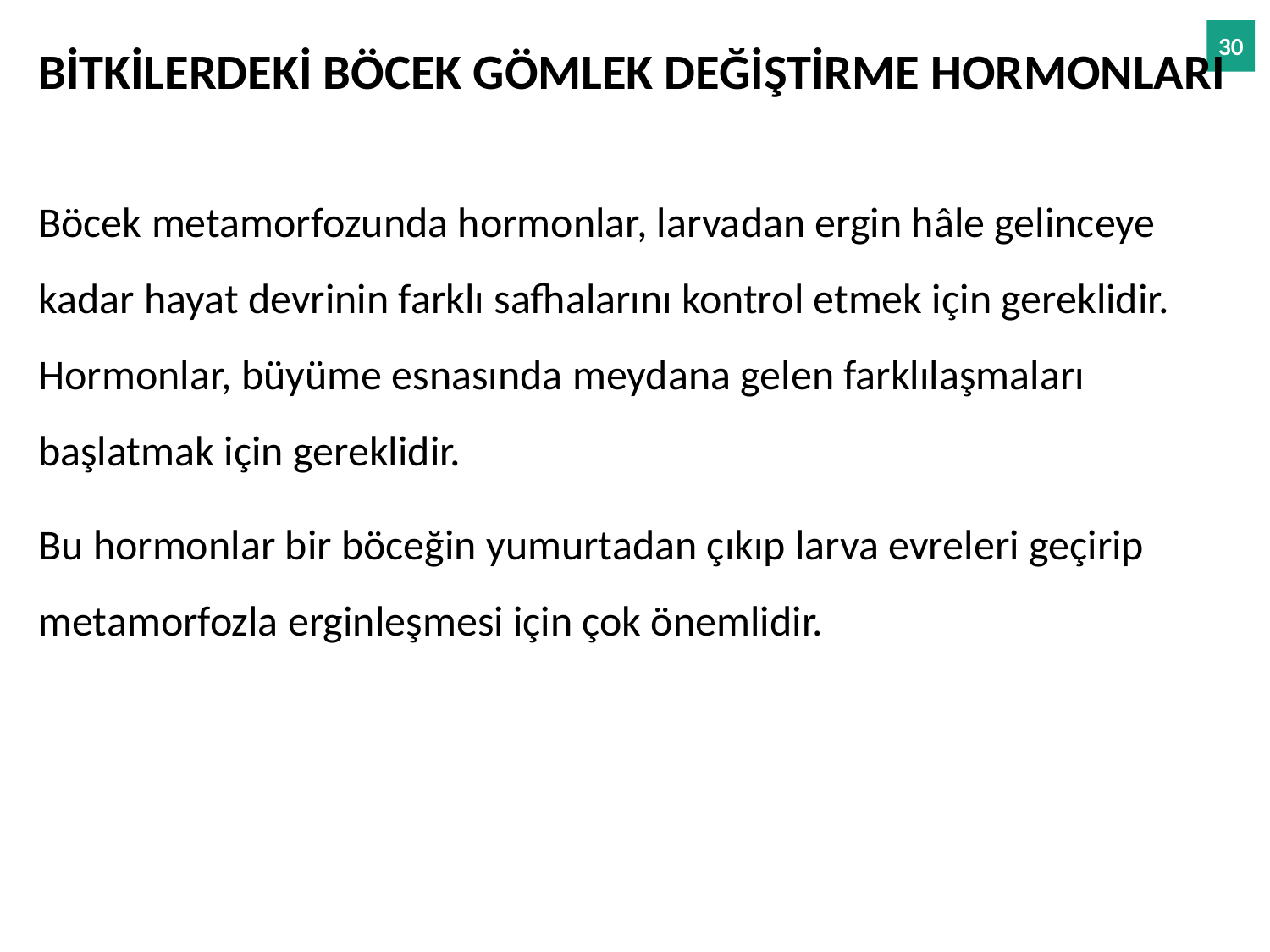

BİTKİLERDEKİ BÖCEK GÖMLEK DEĞİŞTİRME HORMONLARI
Böcek metamorfozunda hormonlar, larvadan ergin hâle gelinceye kadar hayat devrinin farklı safhalarını kontrol etmek için gereklidir. Hormonlar, büyüme esnasında meydana gelen farklılaşmaları başlatmak için gereklidir.
Bu hormonlar bir böceğin yumurtadan çıkıp larva evreleri geçirip metamorfozla erginleşmesi için çok önemlidir.